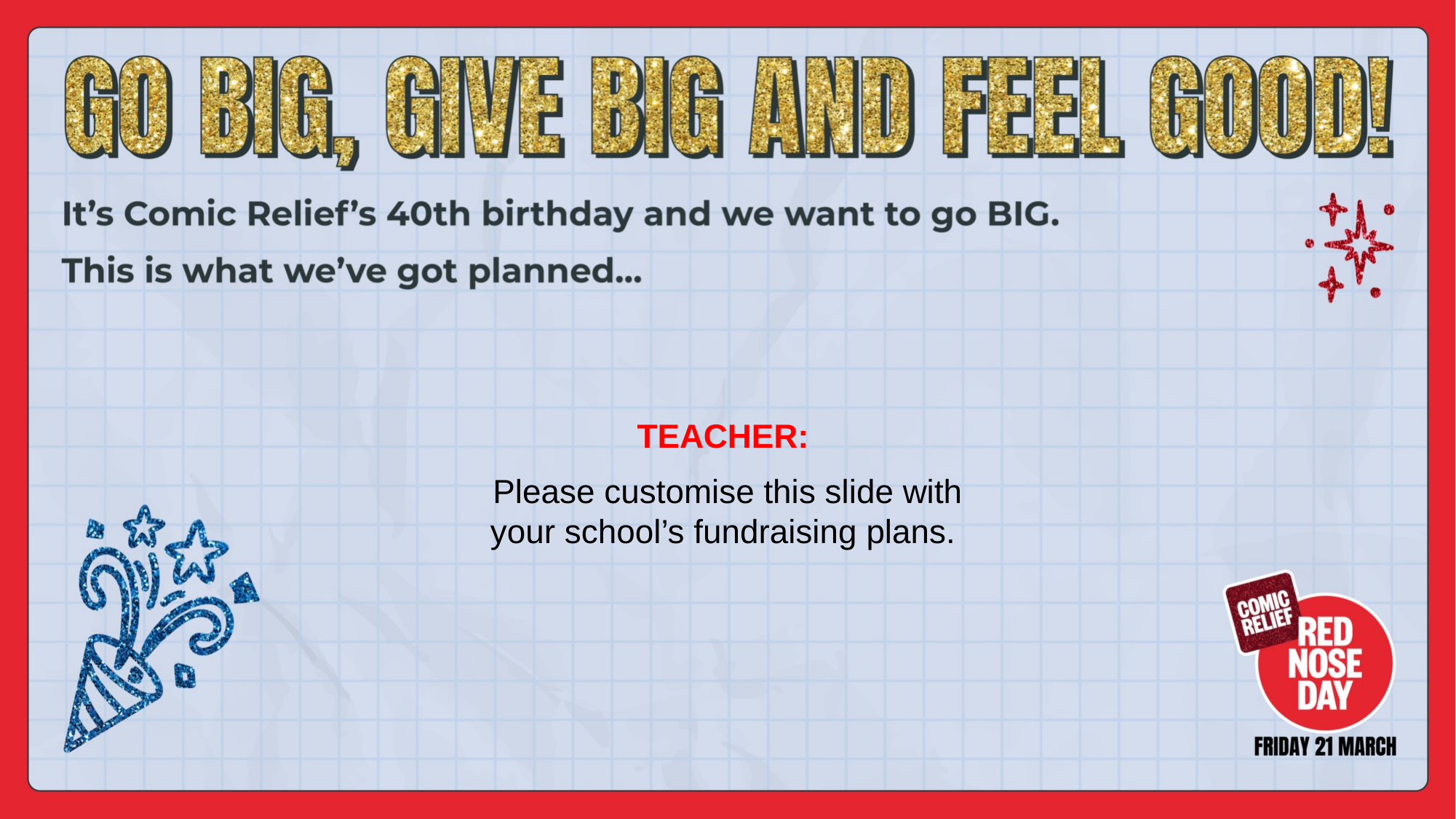

TEACHER:
Please customise this slide with your school’s fundraising plans.